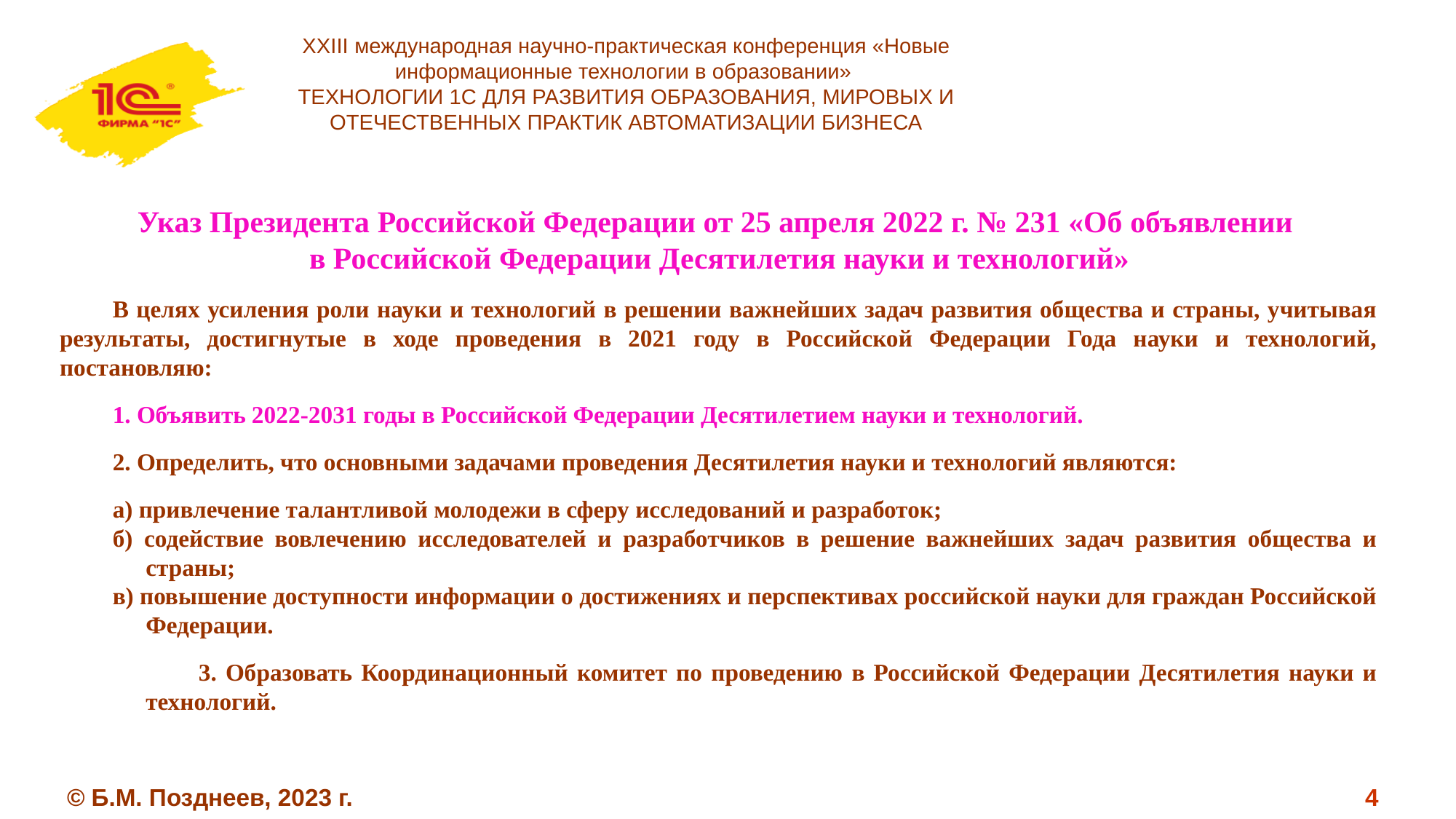

XXIII международная научно-практическая конференция «Новые информационные технологии в образовании»
ТЕХНОЛОГИИ 1С ДЛЯ РАЗВИТИЯ ОБРАЗОВАНИЯ, МИРОВЫХ И ОТЕЧЕСТВЕННЫХ ПРАКТИК АВТОМАТИЗАЦИИ БИЗНЕСА
Указ Президента Российской Федерации от 25 апреля 2022 г. № 231 «Об объявлении
в Российской Федерации Десятилетия науки и технологий»
В целях усиления роли науки и технологий в решении важнейших задач развития общества и страны, учитывая результаты, достигнутые в ходе проведения в 2021 году в Российской Федерации Года науки и технологий, постановляю:
1. Объявить 2022-2031 годы в Российской Федерации Десятилетием науки и технологий.
2. Определить, что основными задачами проведения Десятилетия науки и технологий являются:
а) привлечение талантливой молодежи в сферу исследований и разработок;
б) содействие вовлечению исследователей и разработчиков в решение важнейших задач развития общества и страны;
в) повышение доступности информации о достижениях и перспективах российской науки для граждан Российской Федерации.
3. Образовать Координационный комитет по проведению в Российской Федерации Десятилетия науки и технологий.

© Б.М. Позднеев, 2023 г.
4